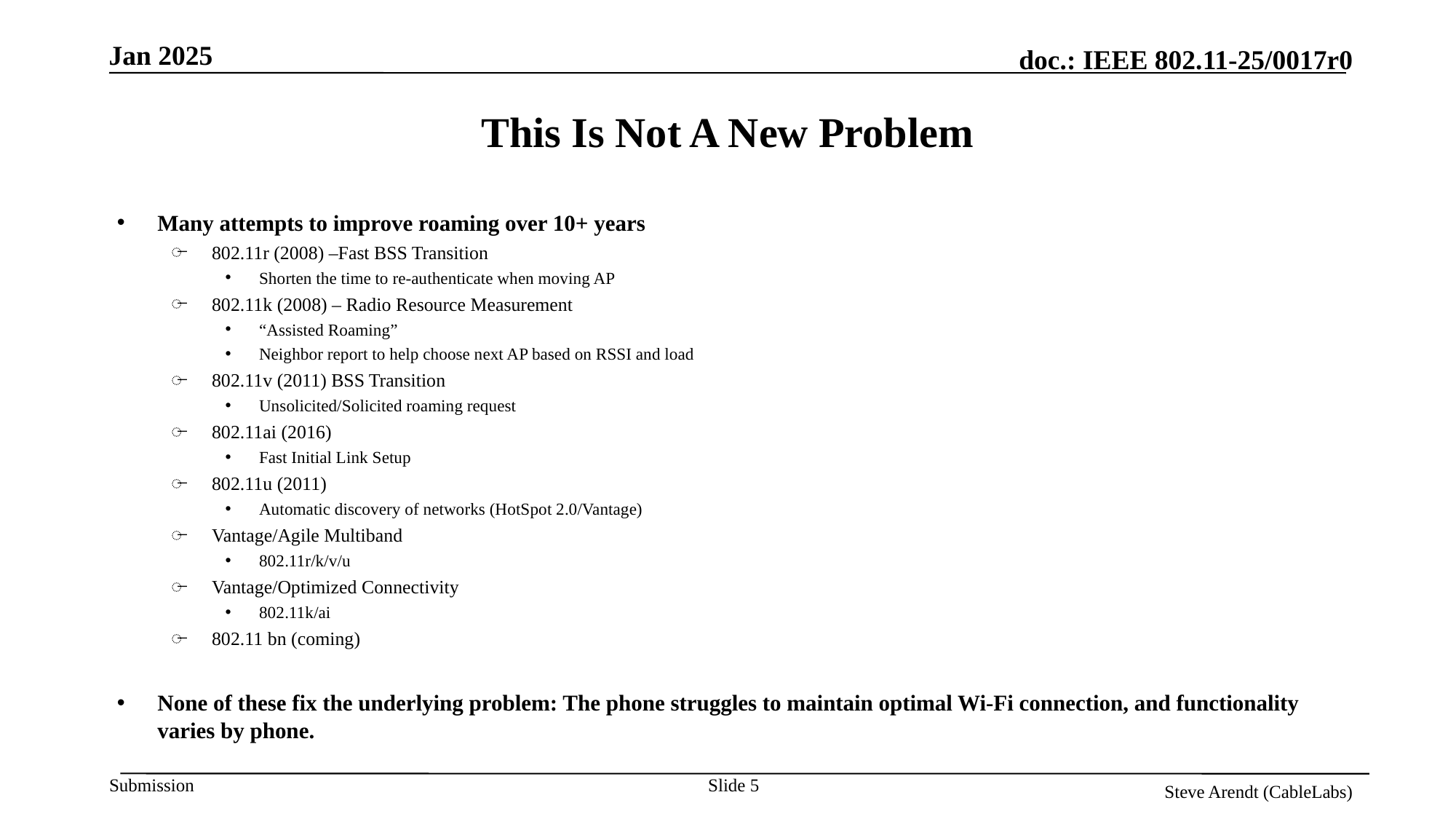

# This Is Not A New Problem
Many attempts to improve roaming over 10+ years
802.11r (2008) –Fast BSS Transition
Shorten the time to re-authenticate when moving AP
802.11k (2008) – Radio Resource Measurement
“Assisted Roaming”
Neighbor report to help choose next AP based on RSSI and load
802.11v (2011) BSS Transition
Unsolicited/Solicited roaming request
802.11ai (2016)
Fast Initial Link Setup
802.11u (2011)
Automatic discovery of networks (HotSpot 2.0/Vantage)
Vantage/Agile Multiband
802.11r/k/v/u
Vantage/Optimized Connectivity
802.11k/ai
802.11 bn (coming)

None of these fix the underlying problem: The phone struggles to maintain optimal Wi-Fi connection, and functionality varies by phone.

Slide 5